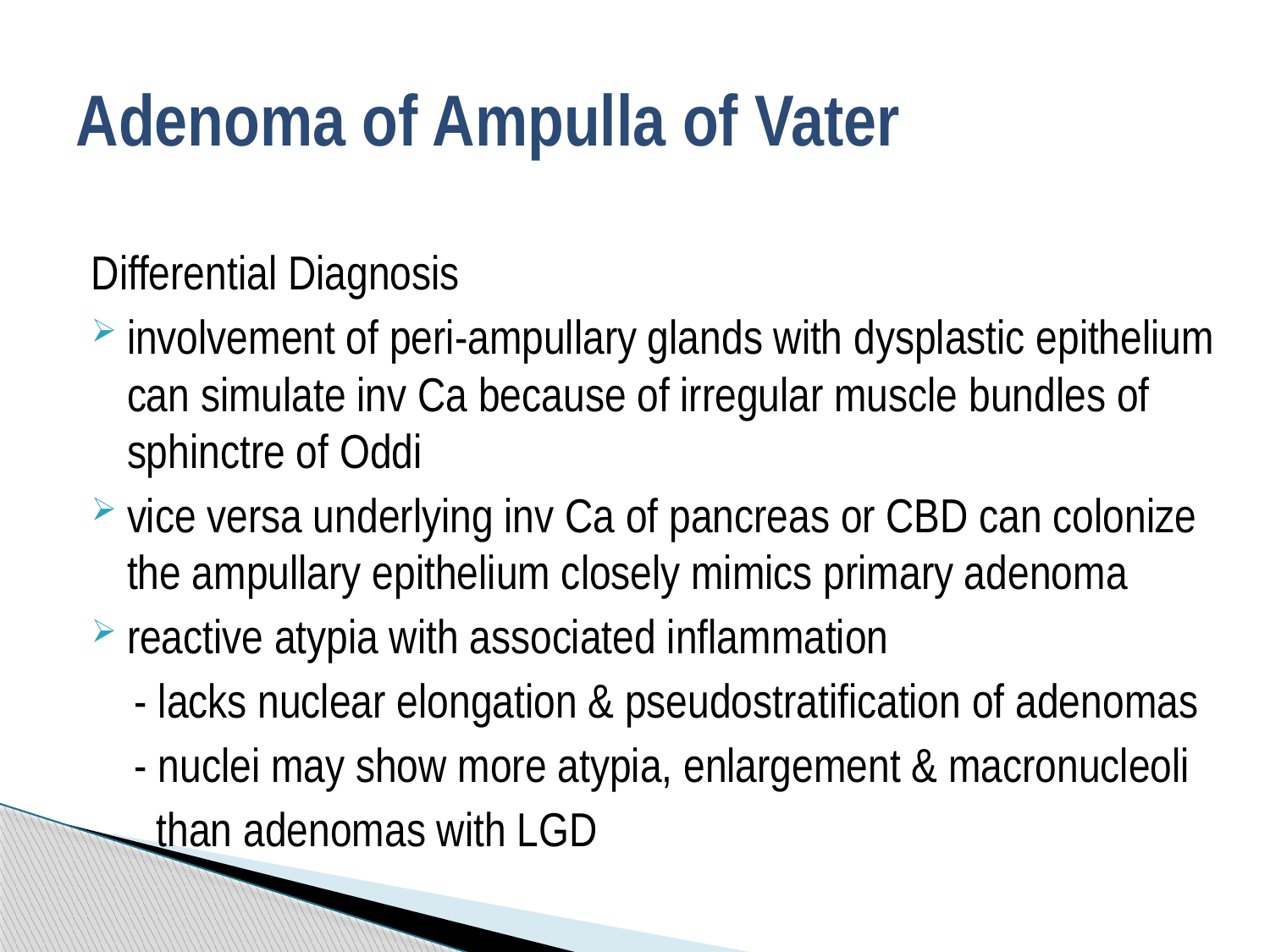

# Adenoma of Ampulla of Vater
Differential Diagnosis
involvement of peri-ampullary glands with dysplastic epithelium can simulate inv Ca because of irregular muscle bundles of  sphinctre of Oddi
vice versa underlying inv Ca of pancreas or CBD can colonize the ampullary epithelium closely mimics primary adenoma
reactive atypia with associated inflammation
    - lacks nuclear elongation & pseudostratification of adenomas
    - nuclei may show more atypia, enlargement & macronucleoli
      than adenomas with LGD